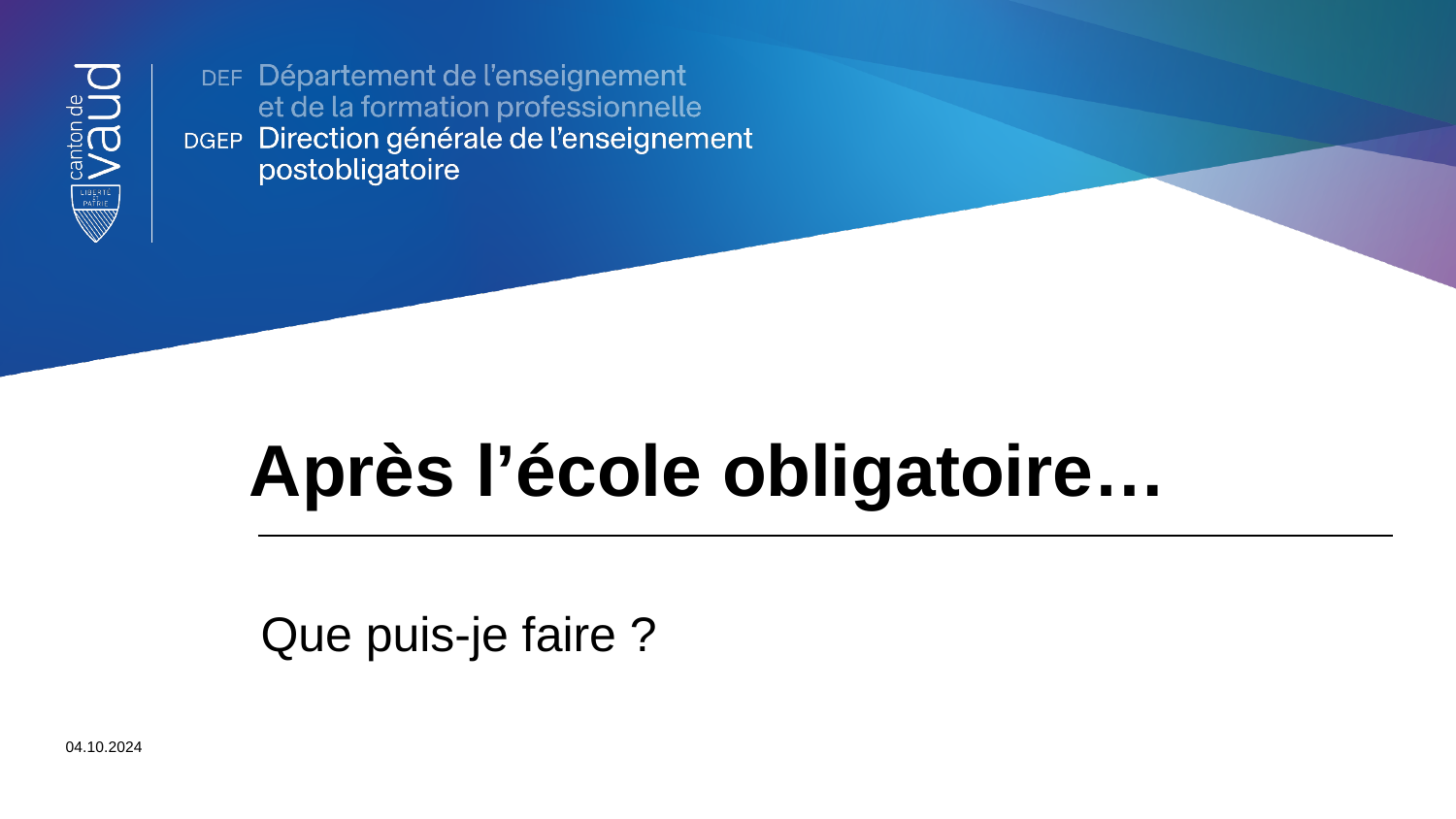

# Après l’école obligatoire…
Que puis-je faire ?